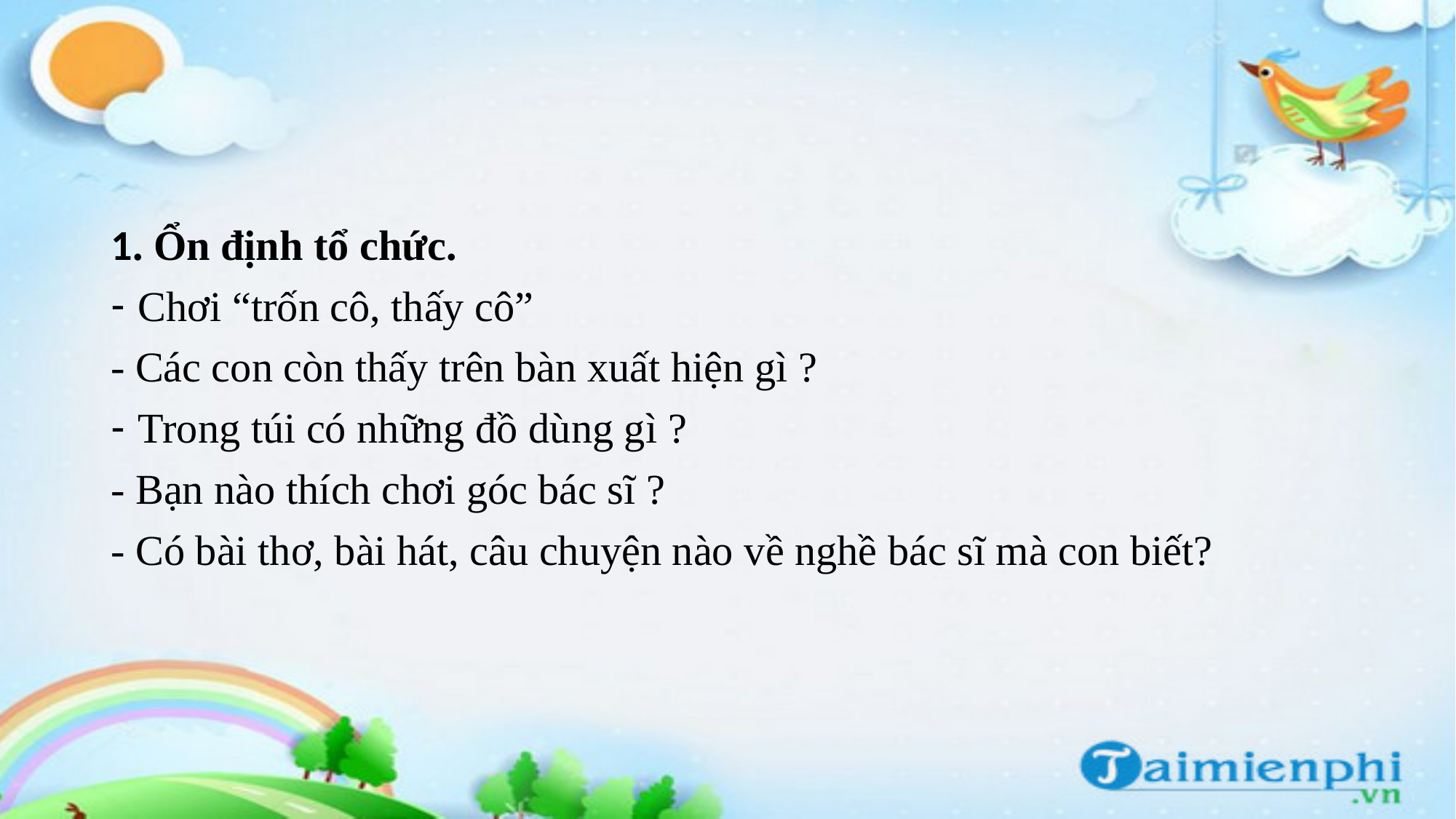

#
1. Ổn định tổ chức.
Chơi “trốn cô, thấy cô”
- Các con còn thấy trên bàn xuất hiện gì ?
Trong túi có những đồ dùng gì ?
- Bạn nào thích chơi góc bác sĩ ?
- Có bài thơ, bài hát, câu chuyện nào về nghề bác sĩ mà con biết?